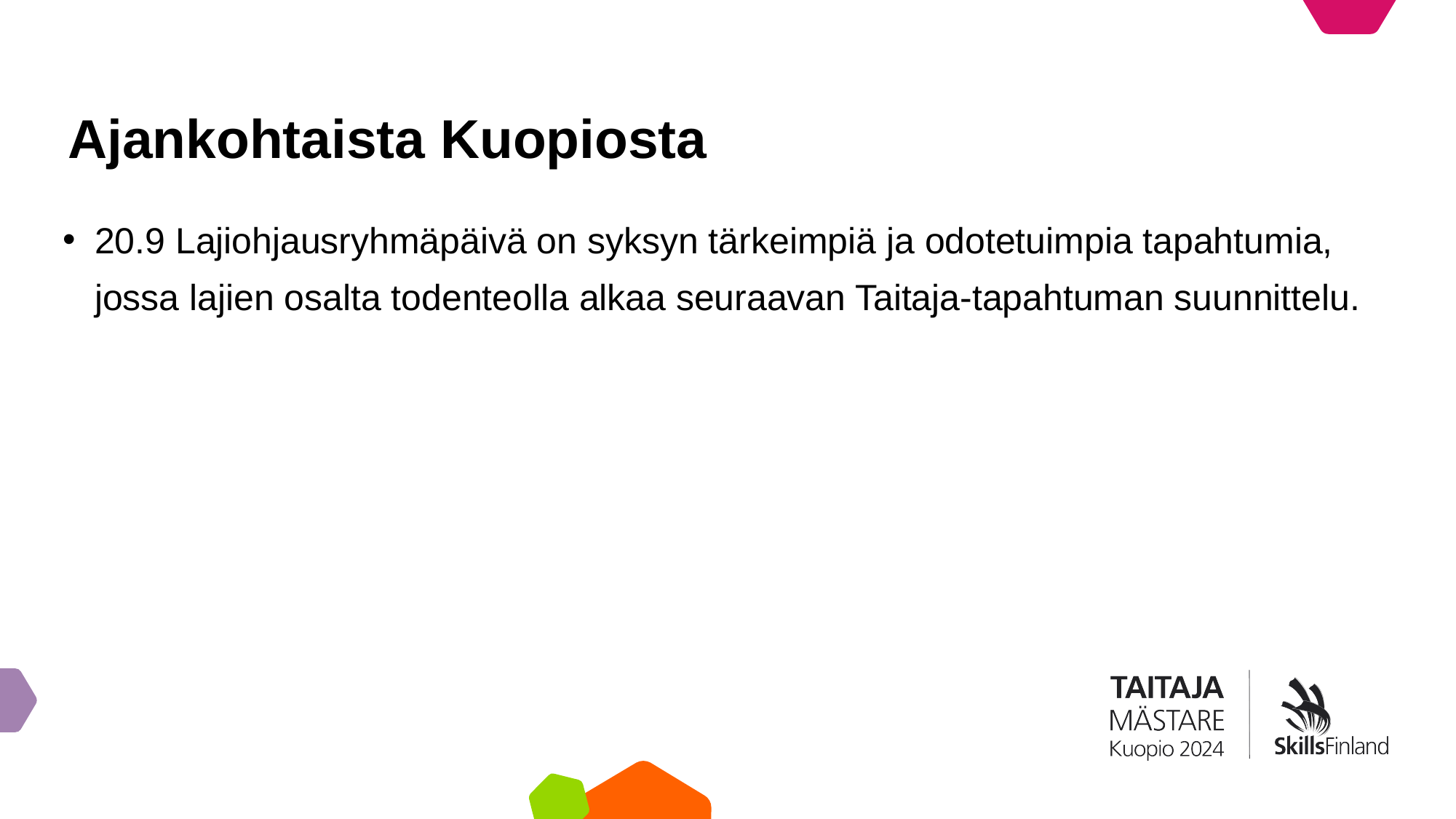

# Ajankohtaista Kuopiosta
20.9 Lajiohjausryhmäpäivä on syksyn tärkeimpiä ja odotetuimpia tapahtumia, jossa lajien osalta todenteolla alkaa seuraavan Taitaja-tapahtuman suunnittelu.